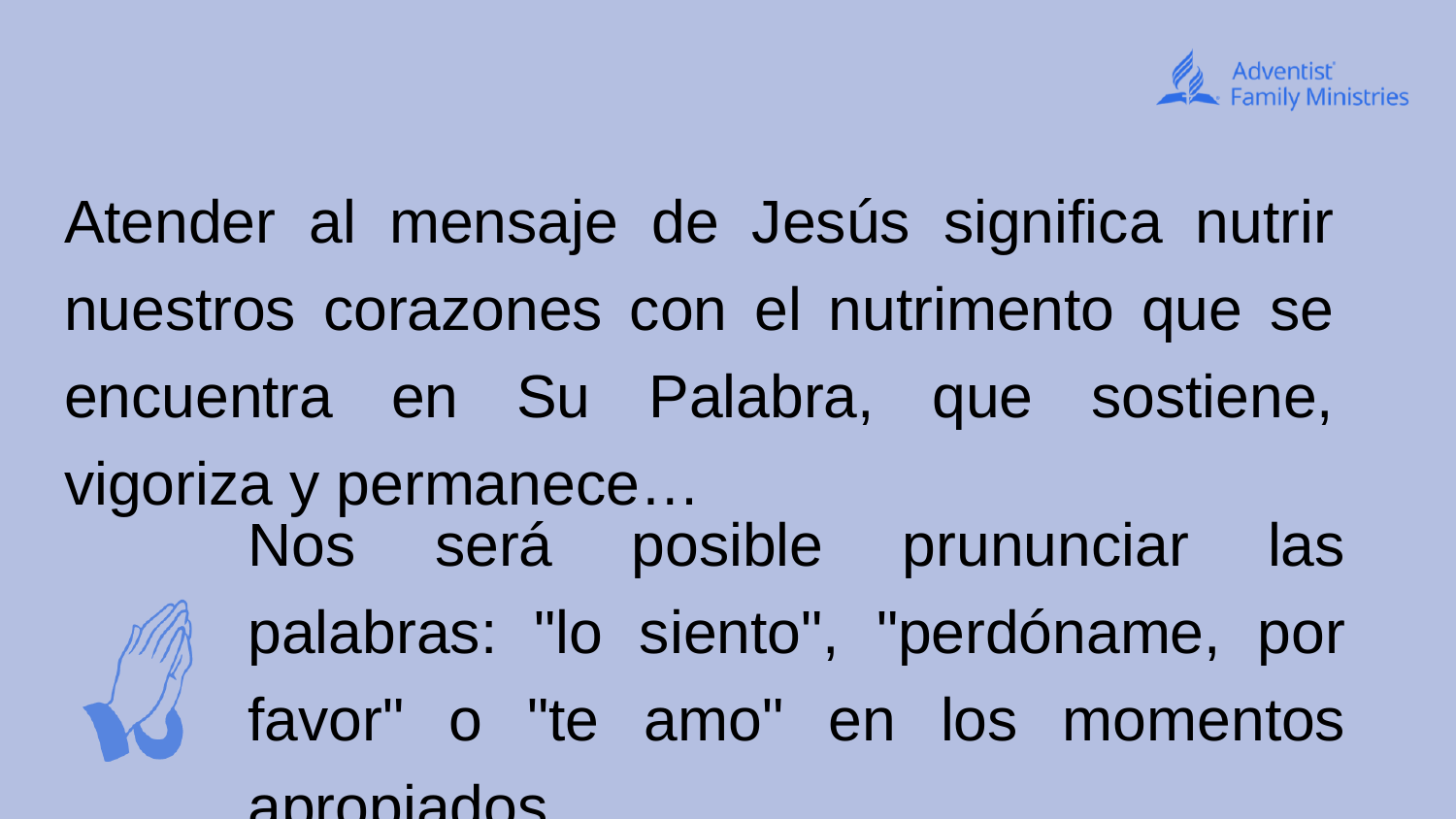

Atender al mensaje de Jesús significa nutrir nuestros corazones con el nutrimento que se encuentra en Su Palabra, que sostiene, vigoriza y permanece…

Nos será posible prununciar las palabras: "lo siento", "perdóname, por favor" o "te amo" en los momentos apropiados.